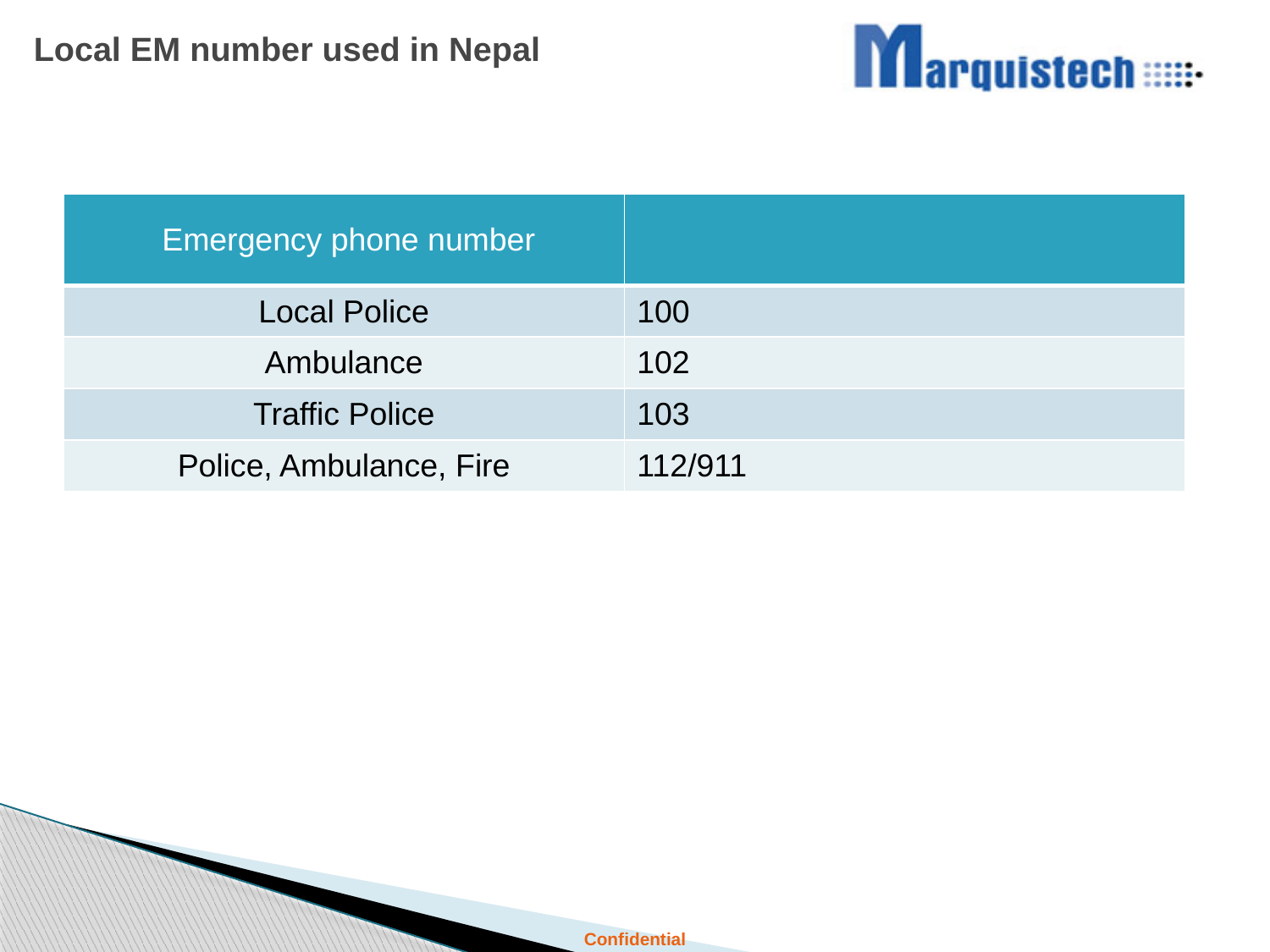

# Local EM number used in Nepal

| Emergency phone number |  |
| --- | --- |
| Local Police | 100 |
| Ambulance | 102 |
| Traffic Police | 103 |
| Police, Ambulance, Fire | 112/911 |